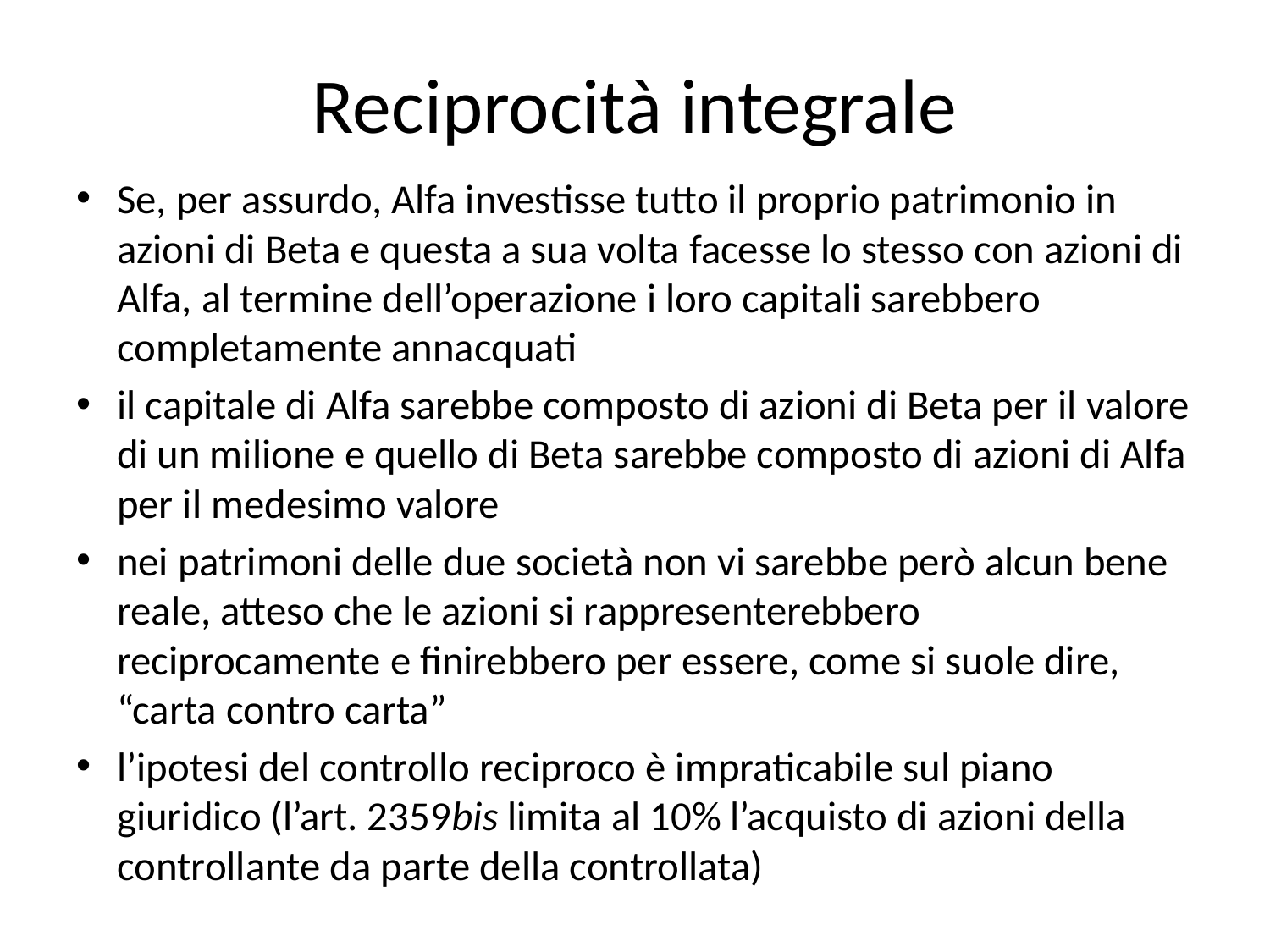

# Reciprocità integrale
Se, per assurdo, Alfa investisse tutto il proprio patrimonio in azioni di Beta e questa a sua volta facesse lo stesso con azioni di Alfa, al termine dell’operazione i loro capitali sarebbero completamente annacquati
il capitale di Alfa sarebbe composto di azioni di Beta per il valore di un milione e quello di Beta sarebbe composto di azioni di Alfa per il medesimo valore
nei patrimoni delle due società non vi sarebbe però alcun bene reale, atteso che le azioni si rappresenterebbero reciprocamente e finirebbero per essere, come si suole dire, “carta contro carta”
l’ipotesi del controllo reciproco è impraticabile sul piano giuridico (l’art. 2359bis limita al 10% l’acquisto di azioni della controllante da parte della controllata)